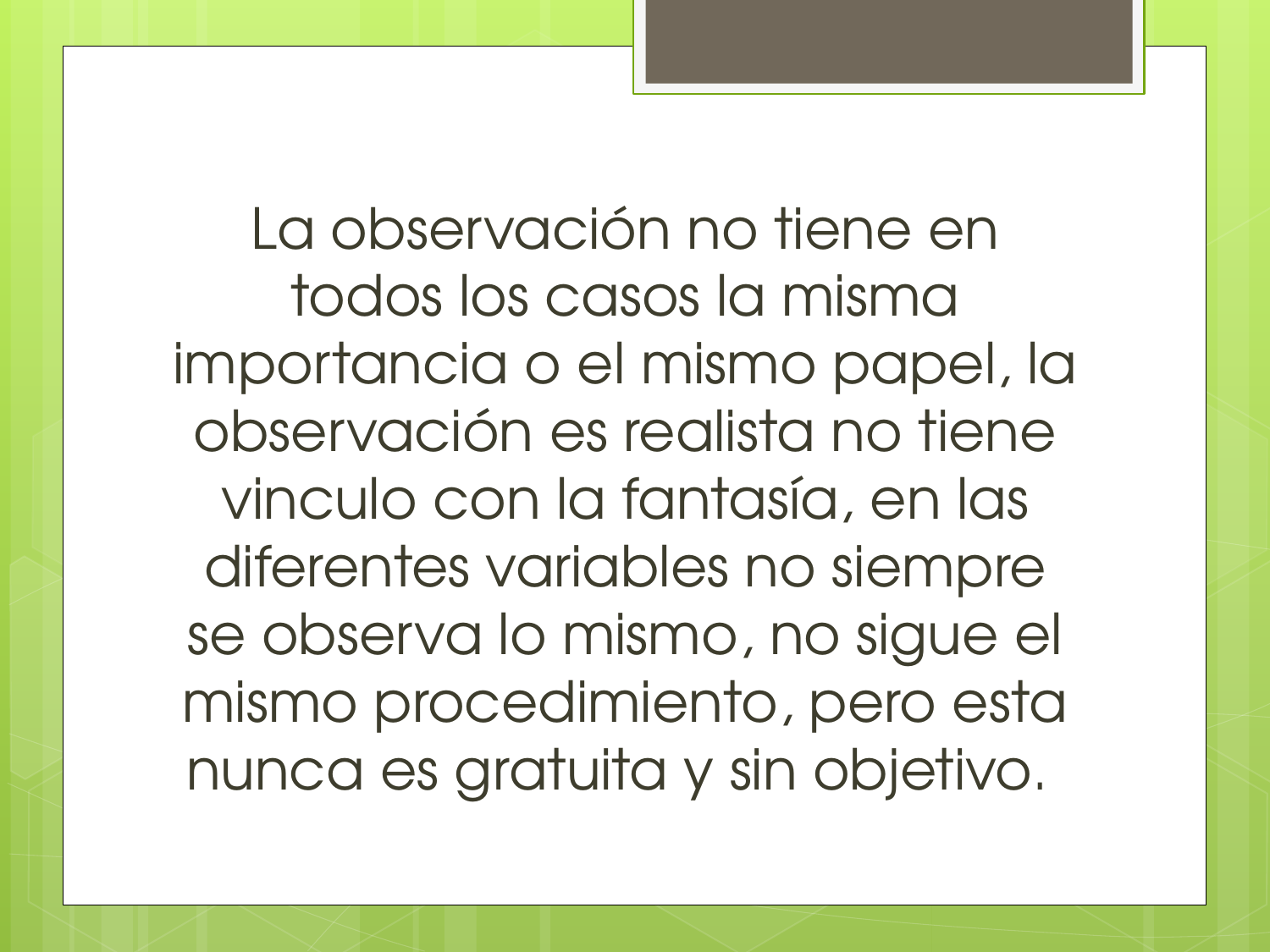

#
La observación no tiene en todos los casos la misma importancia o el mismo papel, la observación es realista no tiene vinculo con la fantasía, en las diferentes variables no siempre se observa lo mismo, no sigue el mismo procedimiento, pero esta nunca es gratuita y sin objetivo.